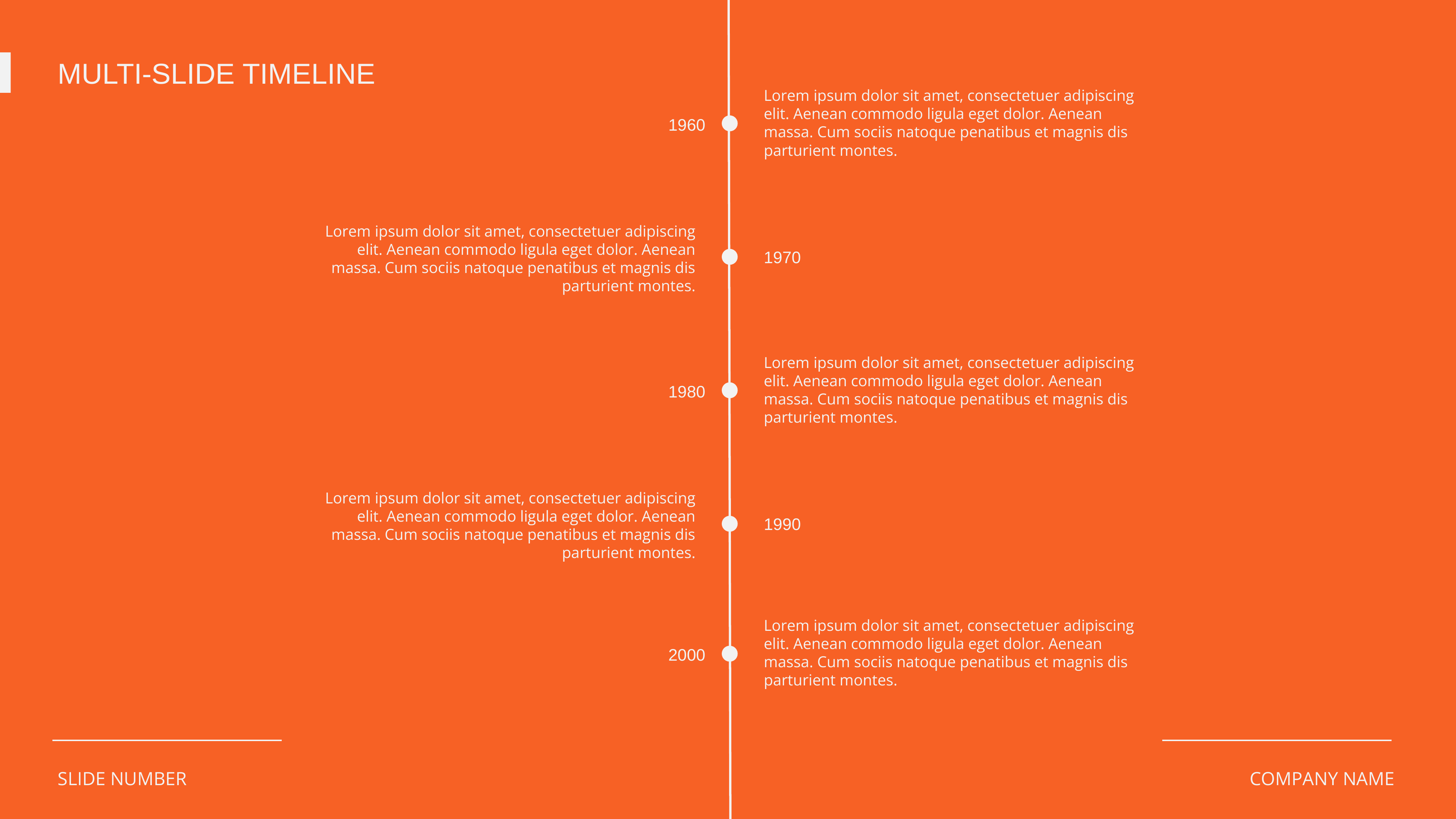

MULTI-SLIDE TIMELINE
Lorem ipsum dolor sit amet, consectetuer adipiscing elit. Aenean commodo ligula eget dolor. Aenean massa. Cum sociis natoque penatibus et magnis dis parturient montes.
1960

Lorem ipsum dolor sit amet, consectetuer adipiscing elit. Aenean commodo ligula eget dolor. Aenean massa. Cum sociis natoque penatibus et magnis dis parturient montes.
1970

Lorem ipsum dolor sit amet, consectetuer adipiscing elit. Aenean commodo ligula eget dolor. Aenean massa. Cum sociis natoque penatibus et magnis dis parturient montes.
1980

Lorem ipsum dolor sit amet, consectetuer adipiscing elit. Aenean commodo ligula eget dolor. Aenean massa. Cum sociis natoque penatibus et magnis dis parturient montes.
1990

Lorem ipsum dolor sit amet, consectetuer adipiscing elit. Aenean commodo ligula eget dolor. Aenean massa. Cum sociis natoque penatibus et magnis dis parturient montes.
2000

SLIDE NUMBER
COMPANY NAME